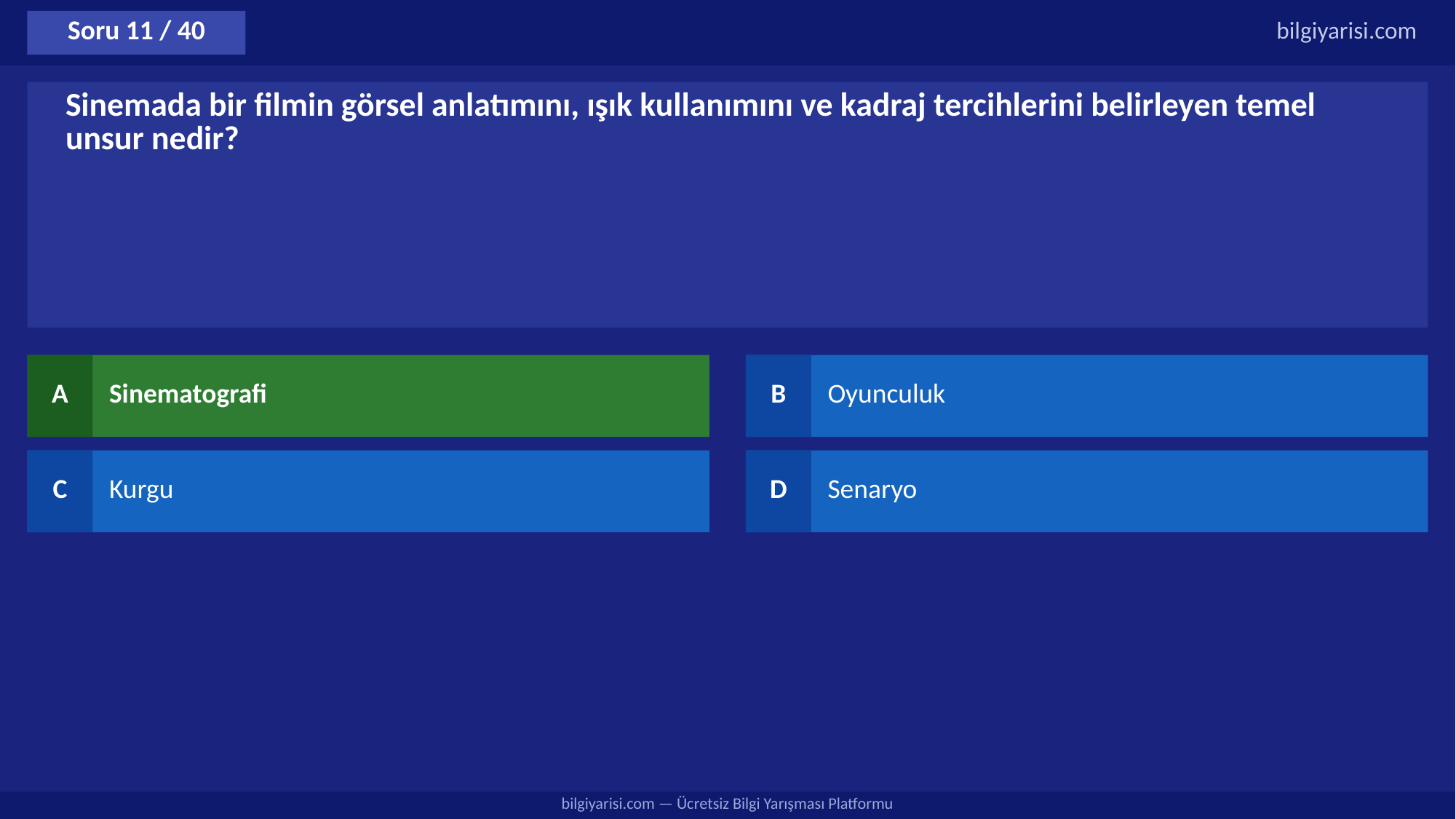

Soru 11 / 40
bilgiyarisi.com

Sinemada bir filmin görsel anlatımını, ışık kullanımını ve kadraj tercihlerini belirleyen temel unsur nedir?

A
Sinematografi

B
Oyunculuk

C
Kurgu

D
Senaryo
bilgiyarisi.com — Ücretsiz Bilgi Yarışması Platformu